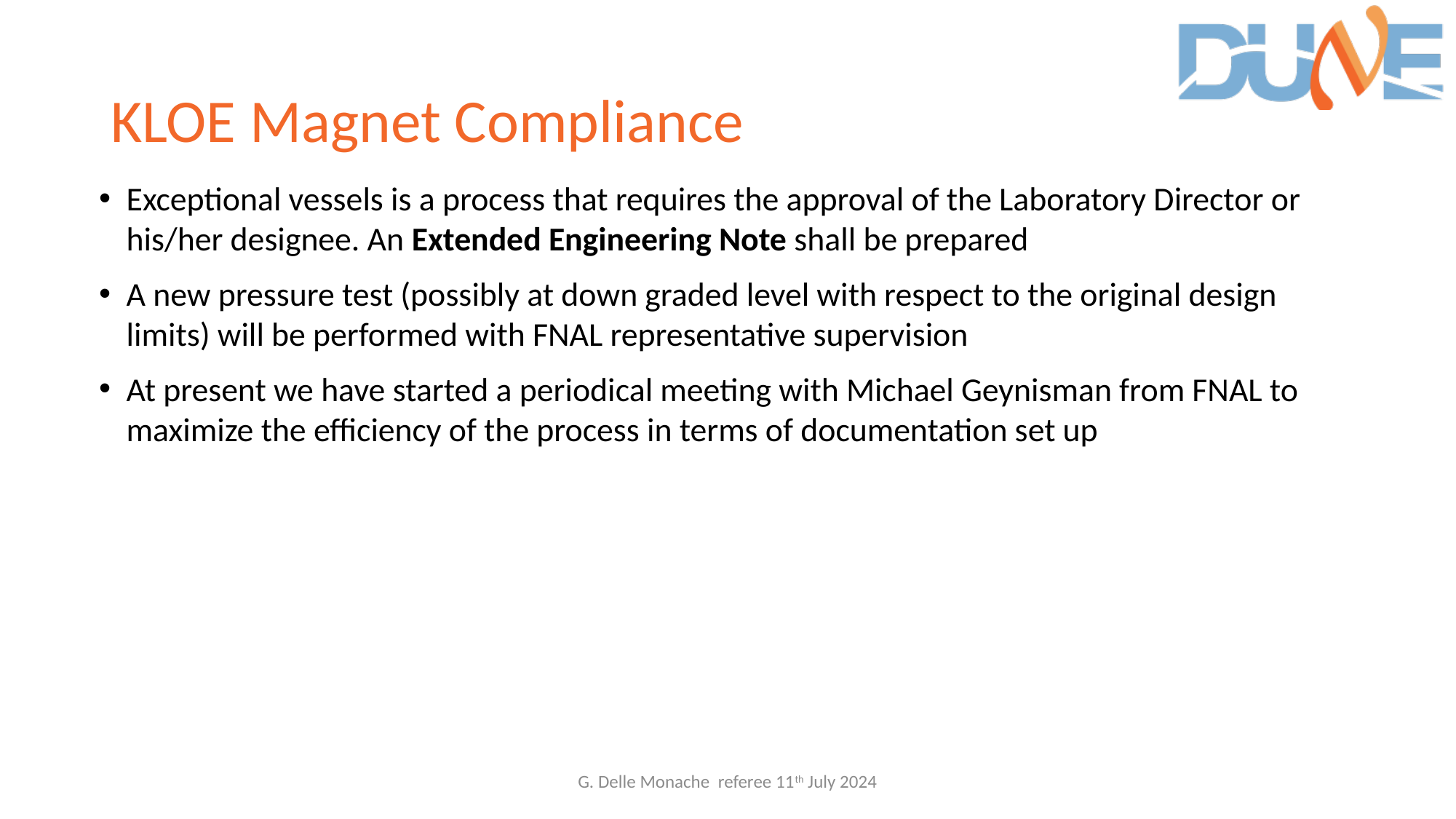

# KLOE Magnet Compliance
Exceptional vessels is a process that requires the approval of the Laboratory Director or his/her designee. An Extended Engineering Note shall be prepared
A new pressure test (possibly at down graded level with respect to the original design limits) will be performed with FNAL representative supervision
At present we have started a periodical meeting with Michael Geynisman from FNAL to maximize the efficiency of the process in terms of documentation set up
G. Delle Monache  referee 11th July 2024